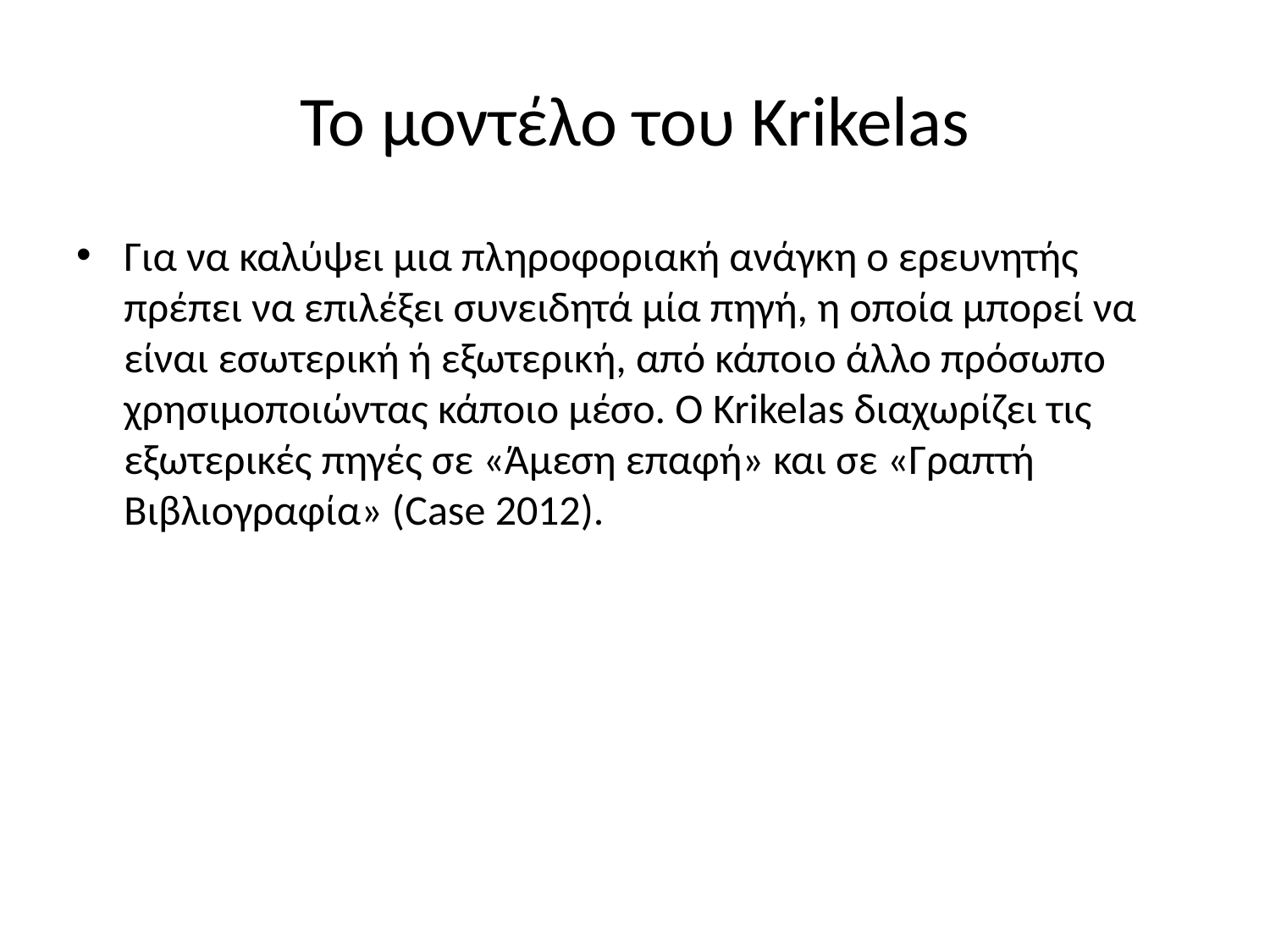

# Το μοντέλο του Krikelas
Για να καλύψει μια πληροφοριακή ανάγκη ο ερευνητής πρέπει να επιλέξει συνειδητά μία πηγή, η οποία μπορεί να είναι εσωτερική ή εξωτερική, από κάποιο άλλο πρόσωπο χρησιμοποιώντας κάποιο μέσο. Ο Krikelas διαχωρίζει τις εξωτερικές πηγές σε «Άμεση επαφή» και σε «Γραπτή Βιβλιογραφία» (Case 2012).